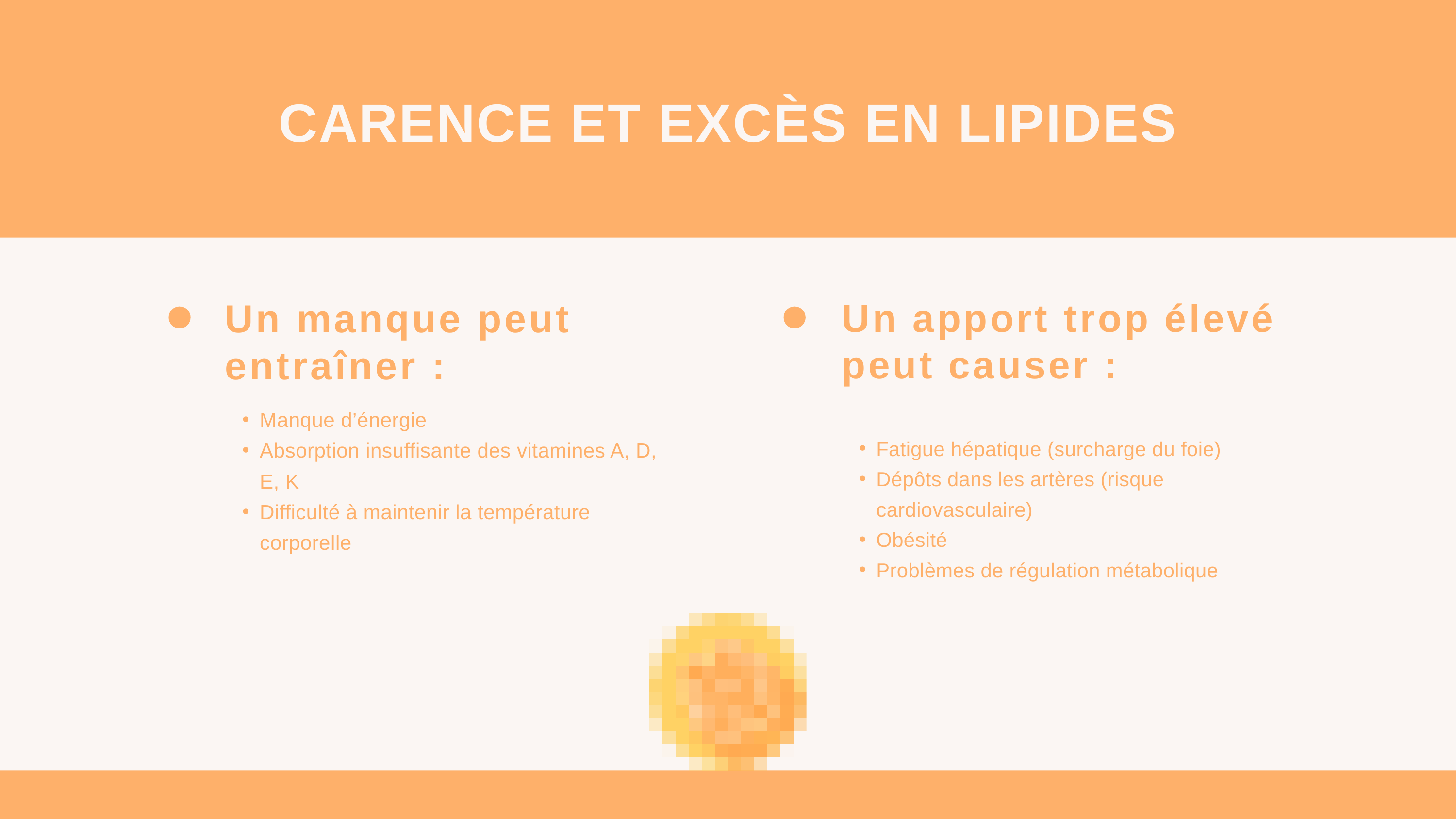

CARENCE ET EXCÈS EN LIPIDES

Un manque peut entraîner :
Manque d’énergie
Absorption insuffisante des vitamines A, D, E, K
Difficulté à maintenir la température corporelle

Un apport trop élevé peut causer :
Fatigue hépatique (surcharge du foie)
Dépôts dans les artères (risque cardiovasculaire)
Obésité
Problèmes de régulation métabolique